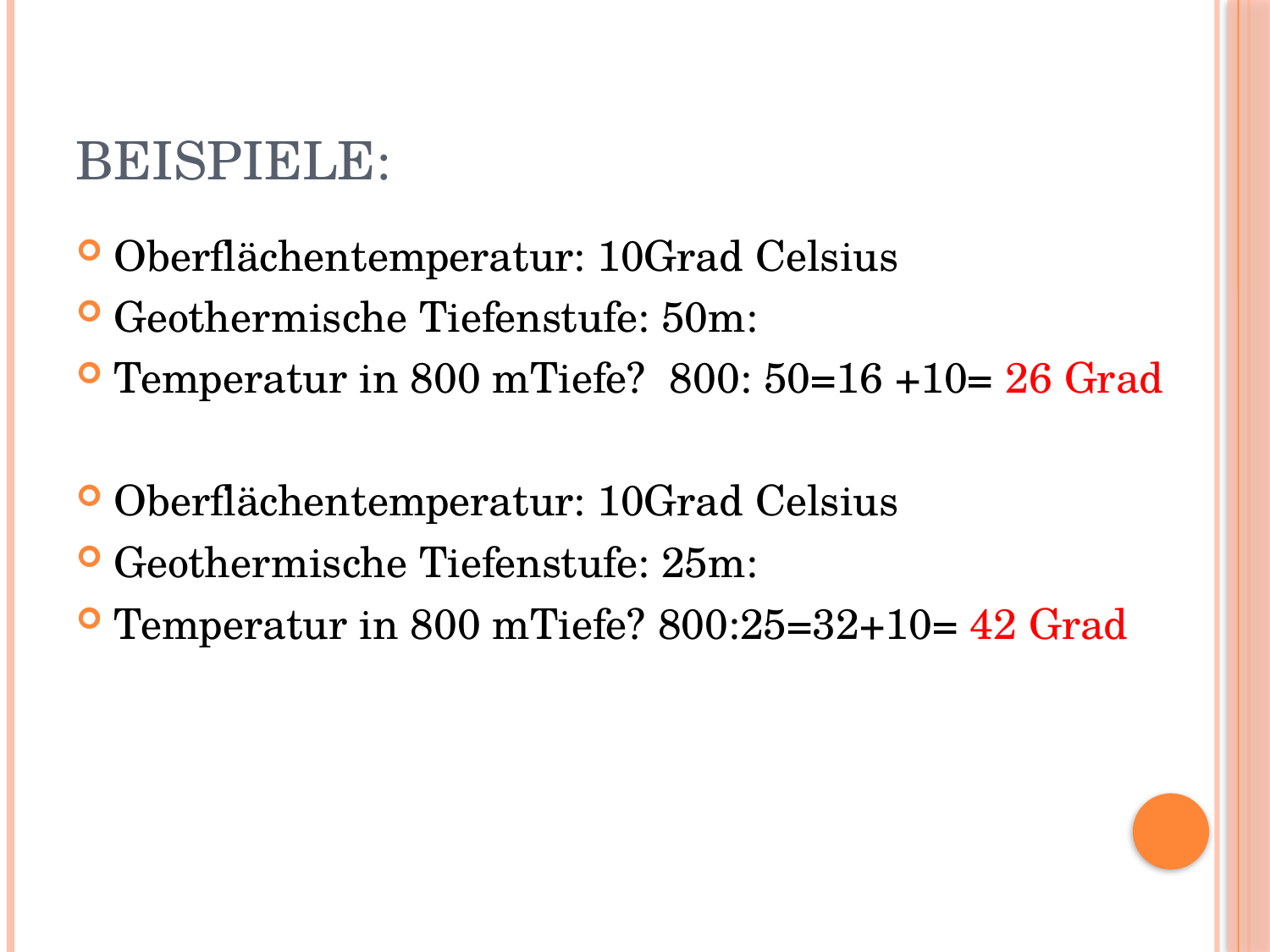

# Beispiele:
Oberflächentemperatur: 10Grad Celsius
Geothermische Tiefenstufe: 50m:
Temperatur in 800 mTiefe?  800: 50=16 +10= 26 Grad

Oberflächentemperatur: 10Grad Celsius
Geothermische Tiefenstufe: 25m:
Temperatur in 800 mTiefe? 800:25=32+10= 42 Grad